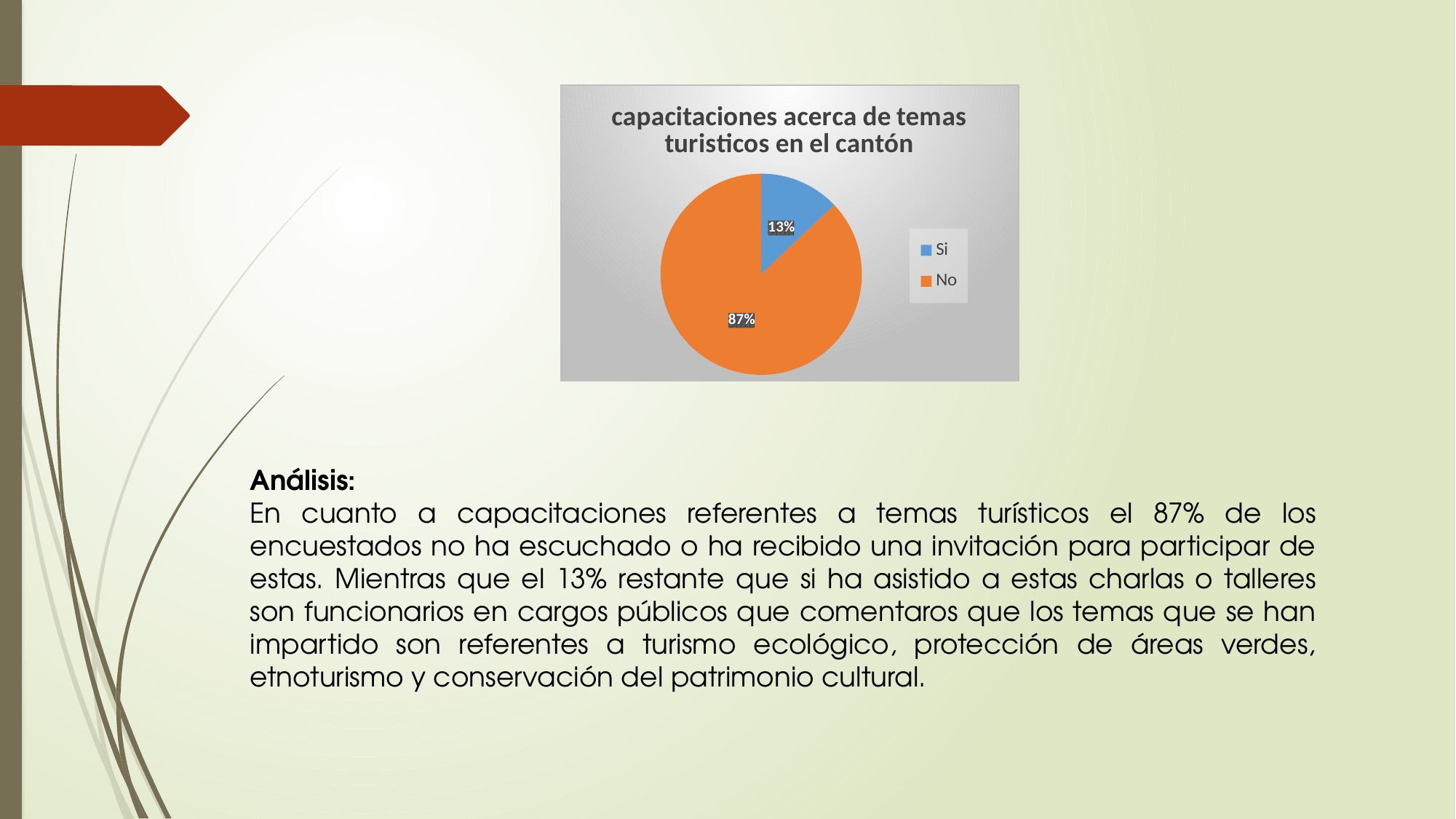

### Chart: capacitaciones acerca de temas turisticos en el cantón

| Category |  |
|---|---|
| Si  | 19.0 |
| No | 128.0 |
Análisis:
En cuanto a capacitaciones referentes a temas turísticos el 87% de los encuestados no ha escuchado o ha recibido una invitación para participar de estas. Mientras que el 13% restante que si ha asistido a estas charlas o talleres son funcionarios en cargos públicos que comentaros que los temas que se han impartido son referentes a turismo ecológico, protección de áreas verdes, etnoturismo y conservación del patrimonio cultural.